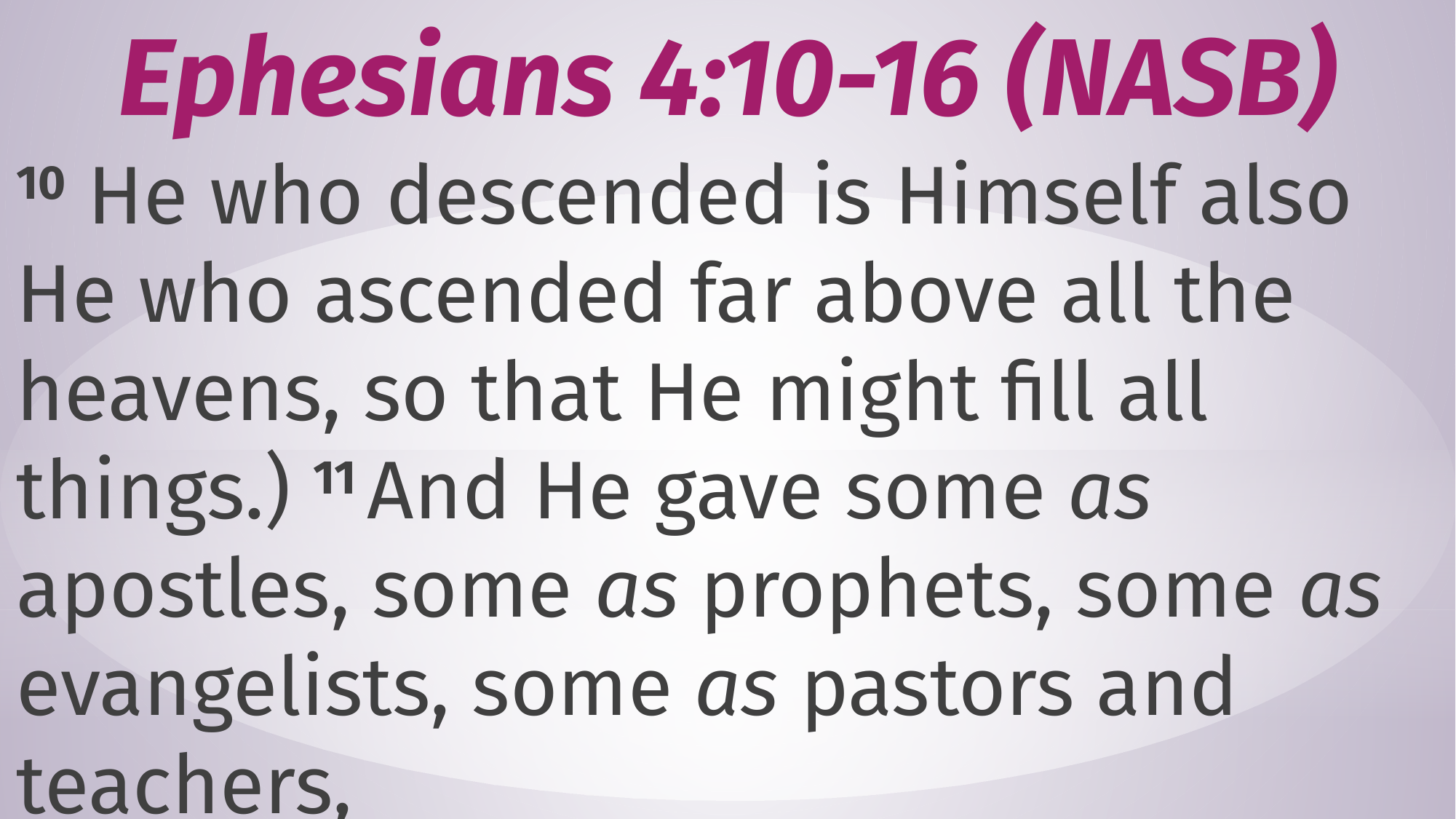

# Ephesians 4:10-16 (NASB)
10 He who descended is Himself also He who ascended far above all the heavens, so that He might fill all things.) 11 And He gave some as apostles, some as prophets, some as evangelists, some as pastors and teachers,